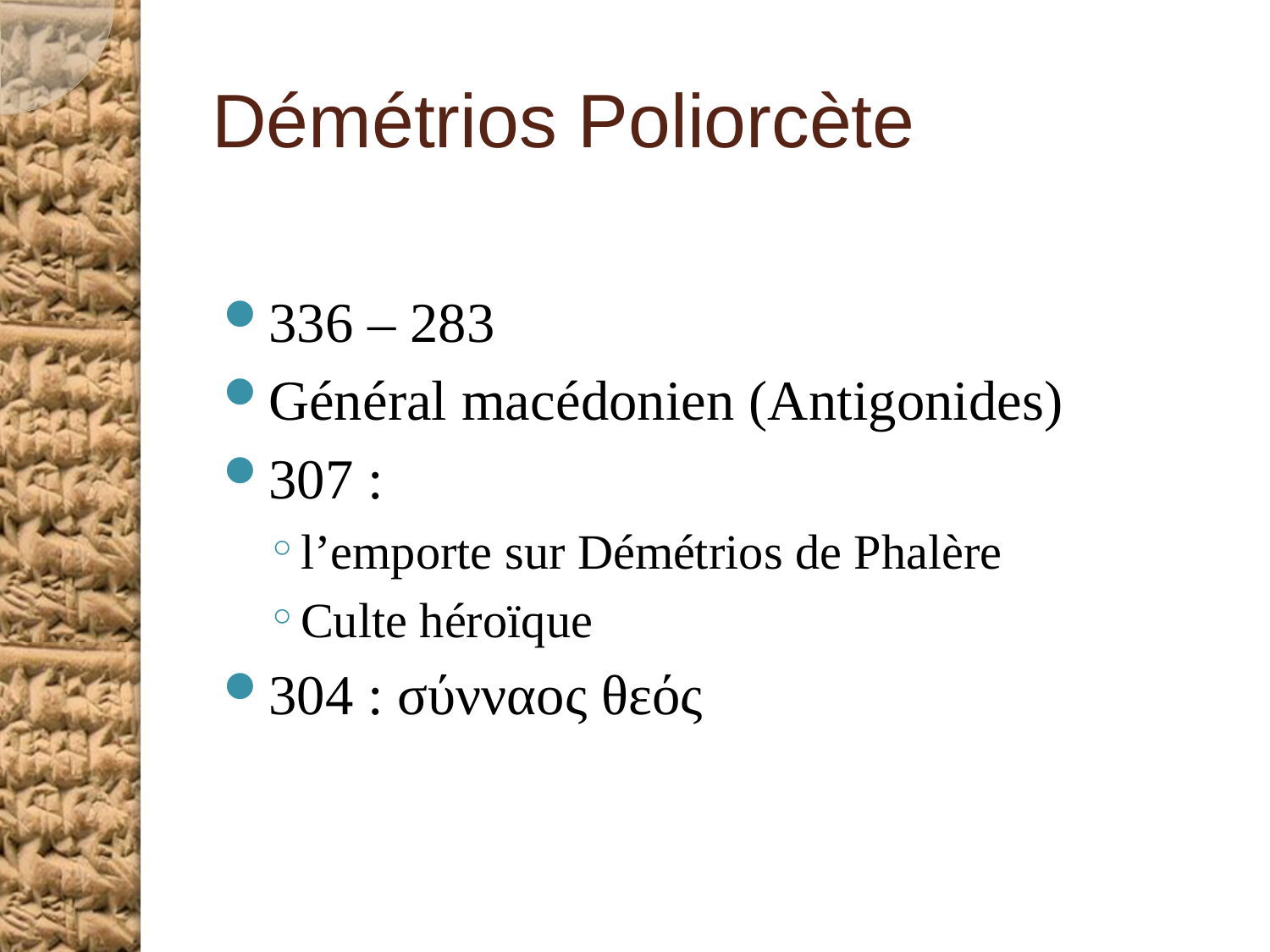

# Démétrios Poliorcète

336 – 283
Général macédonien (Antigonides)
307 :
l’emporte sur Démétrios de Phalère
Culte héroïque
304 : σύνναος θεός